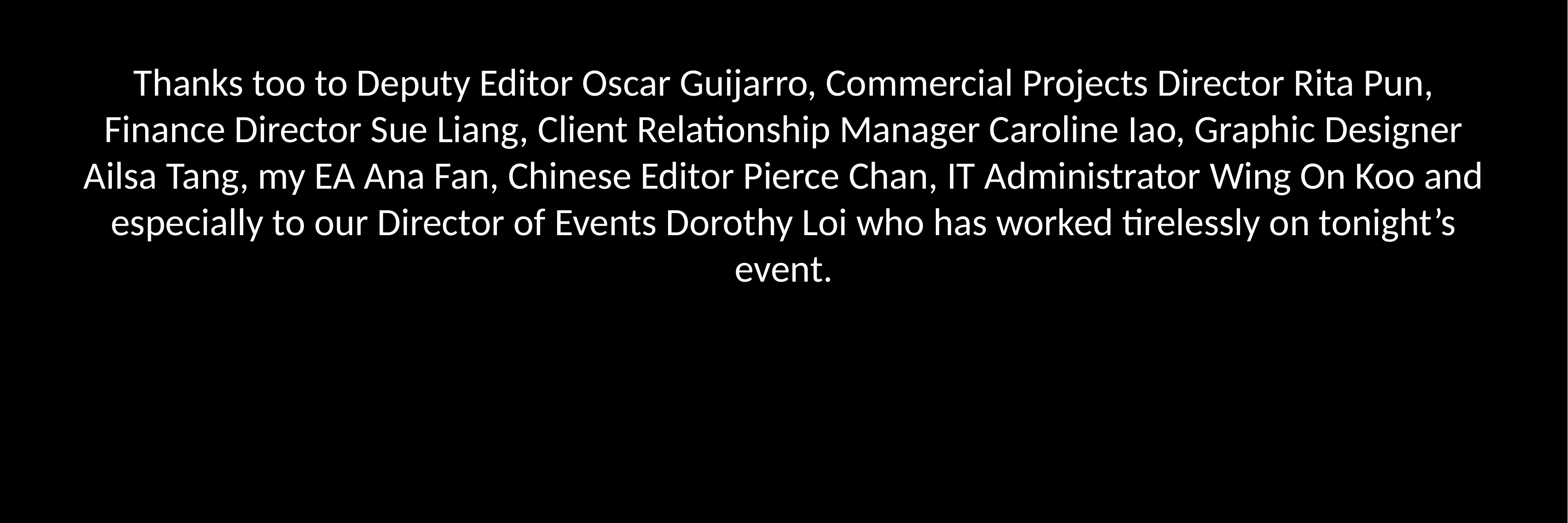

Thanks too to Deputy Editor Oscar Guijarro, Commercial Projects Director Rita Pun, Finance Director Sue Liang, Client Relationship Manager Caroline Iao, Graphic Designer Ailsa Tang, my EA Ana Fan, Chinese Editor Pierce Chan, IT Administrator Wing On Koo and especially to our Director of Events Dorothy Loi who has worked tirelessly on tonight’s event.